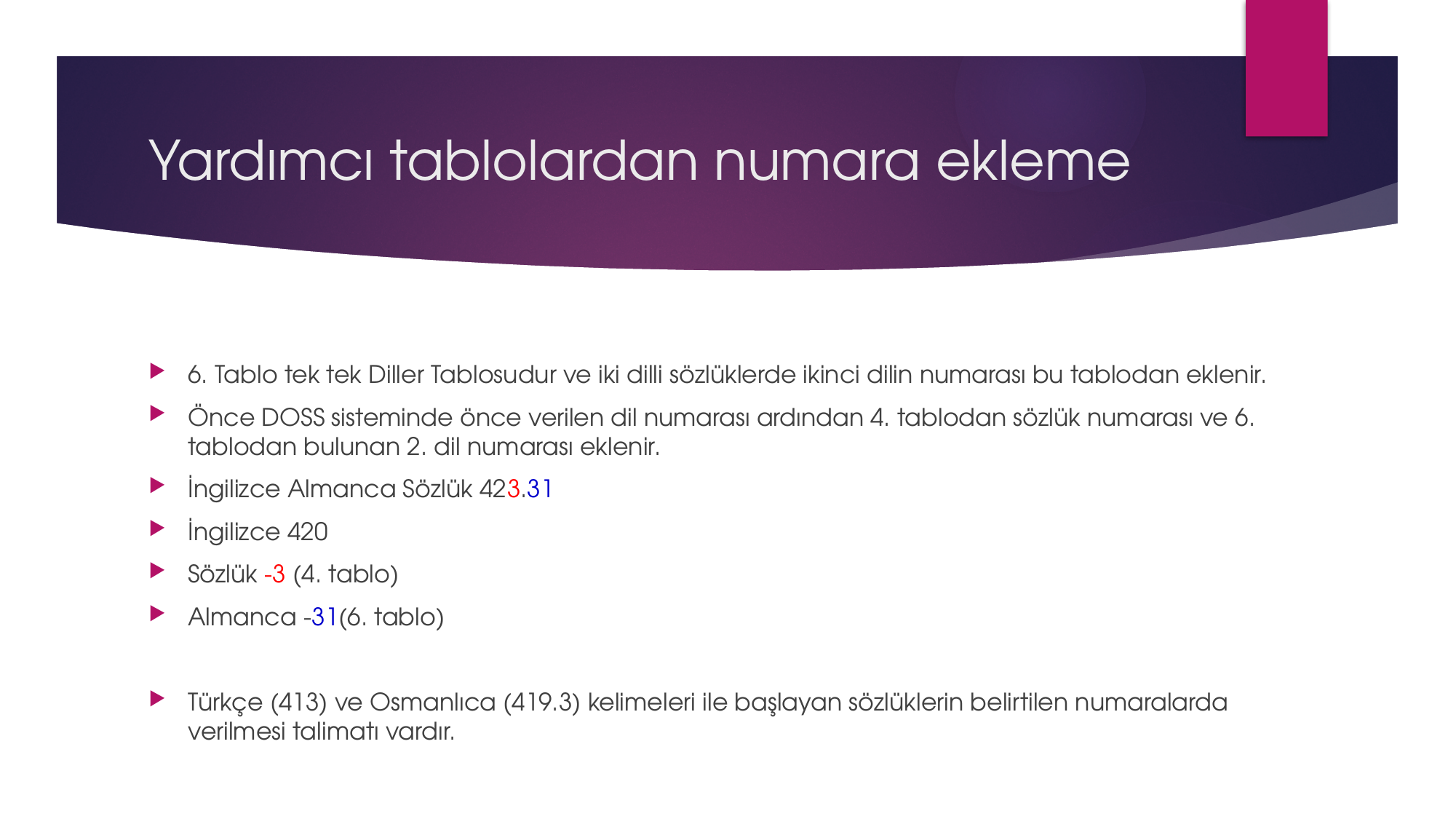

# Yardımcı tablolardan numara ekleme

6. Tablo tek tek Diller Tablosudur ve iki dilli sözlüklerde ikinci dilin numarası bu tablodan eklenir.
Önce DOSS sisteminde önce verilen dil numarası ardından 4. tablodan sözlük numarası ve 6. tablodan bulunan 2. dil numarası eklenir.
İngilizce Almanca Sözlük 423.31
İngilizce 420
Sözlük -3 (4. tablo)
Almanca -31(6. tablo)

Türkçe (413) ve Osmanlıca (419.3) kelimeleri ile başlayan sözlüklerin belirtilen numaralarda verilmesi talimatı vardır.